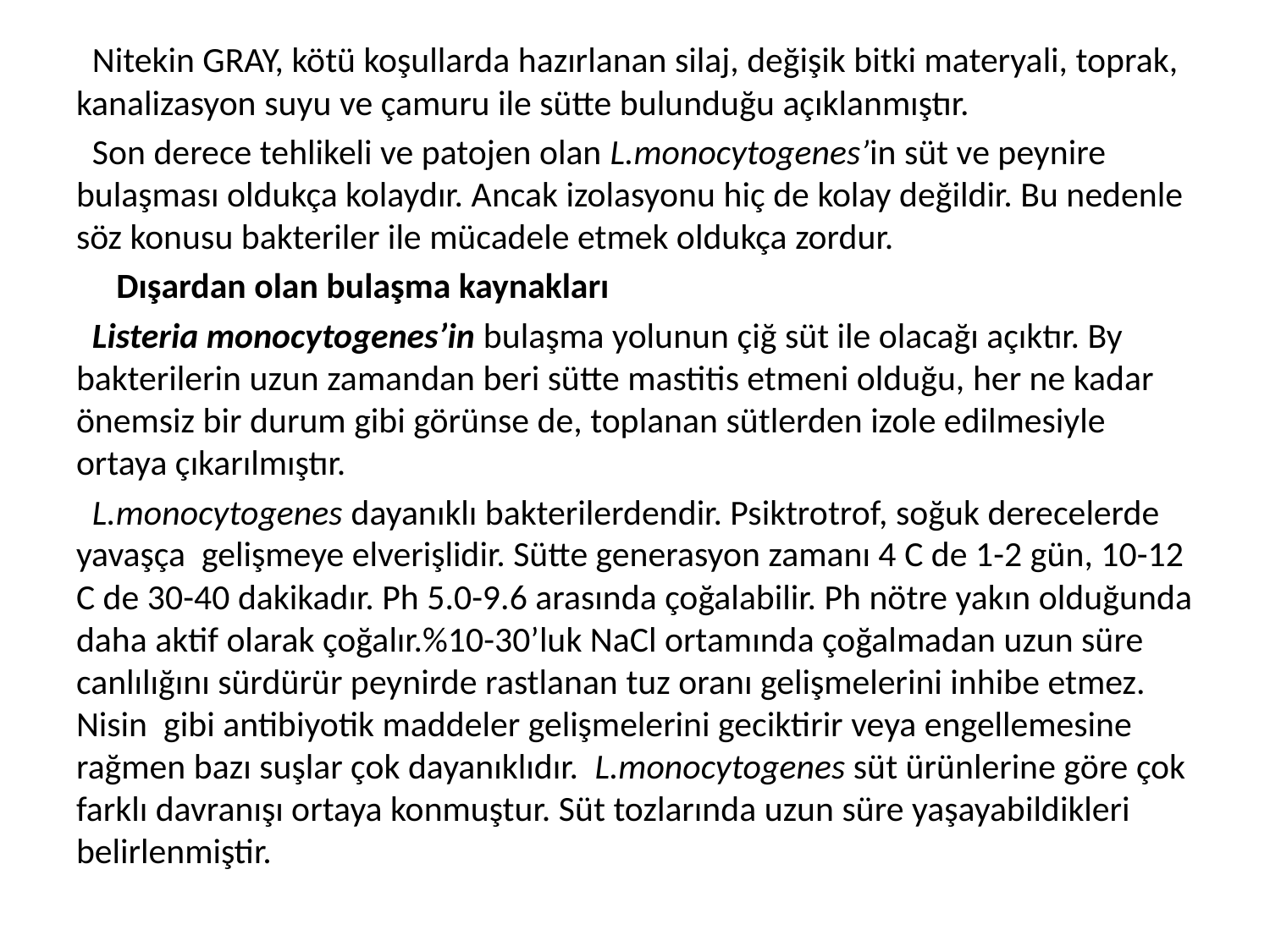

Nitekin GRAY, kötü koşullarda hazırlanan silaj, değişik bitki materyali, toprak, kanalizasyon suyu ve çamuru ile sütte bulunduğu açıklanmıştır.
  Son derece tehlikeli ve patojen olan L.monocytogenes’in süt ve peynire bulaşması oldukça kolaydır. Ancak izolasyonu hiç de kolay değildir. Bu nedenle söz konusu bakteriler ile mücadele etmek oldukça zordur.
     Dışardan olan bulaşma kaynakları
  Listeria monocytogenes’in bulaşma yolunun çiğ süt ile olacağı açıktır. By bakterilerin uzun zamandan beri sütte mastitis etmeni olduğu, her ne kadar önemsiz bir durum gibi görünse de, toplanan sütlerden izole edilmesiyle ortaya çıkarılmıştır.
  L.monocytogenes dayanıklı bakterilerdendir. Psiktrotrof, soğuk derecelerde yavaşça  gelişmeye elverişlidir. Sütte generasyon zamanı 4 C de 1-2 gün, 10-12 C de 30-40 dakikadır. Ph 5.0-9.6 arasında çoğalabilir. Ph nötre yakın olduğunda daha aktif olarak çoğalır.%10-30’luk NaCl ortamında çoğalmadan uzun süre canlılığını sürdürür peynirde rastlanan tuz oranı gelişmelerini inhibe etmez. Nisin  gibi antibiyotik maddeler gelişmelerini geciktirir veya engellemesine rağmen bazı suşlar çok dayanıklıdır.  L.monocytogenes süt ürünlerine göre çok farklı davranışı ortaya konmuştur. Süt tozlarında uzun süre yaşayabildikleri belirlenmiştir.